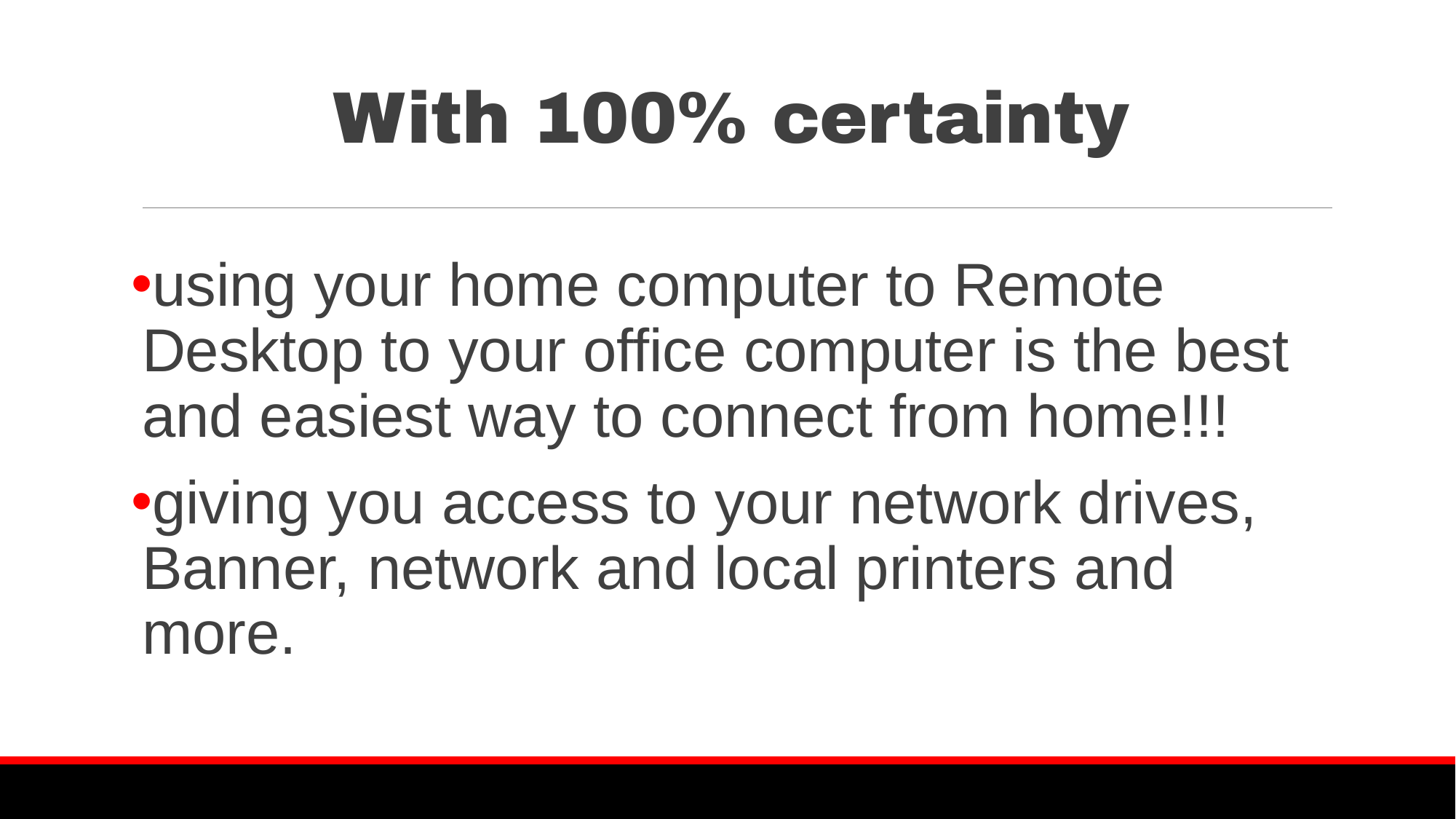

# With 100% certainty
using your home computer to Remote Desktop to your office computer is the best and easiest way to connect from home!!!
giving you access to your network drives, Banner, network and local printers and more.